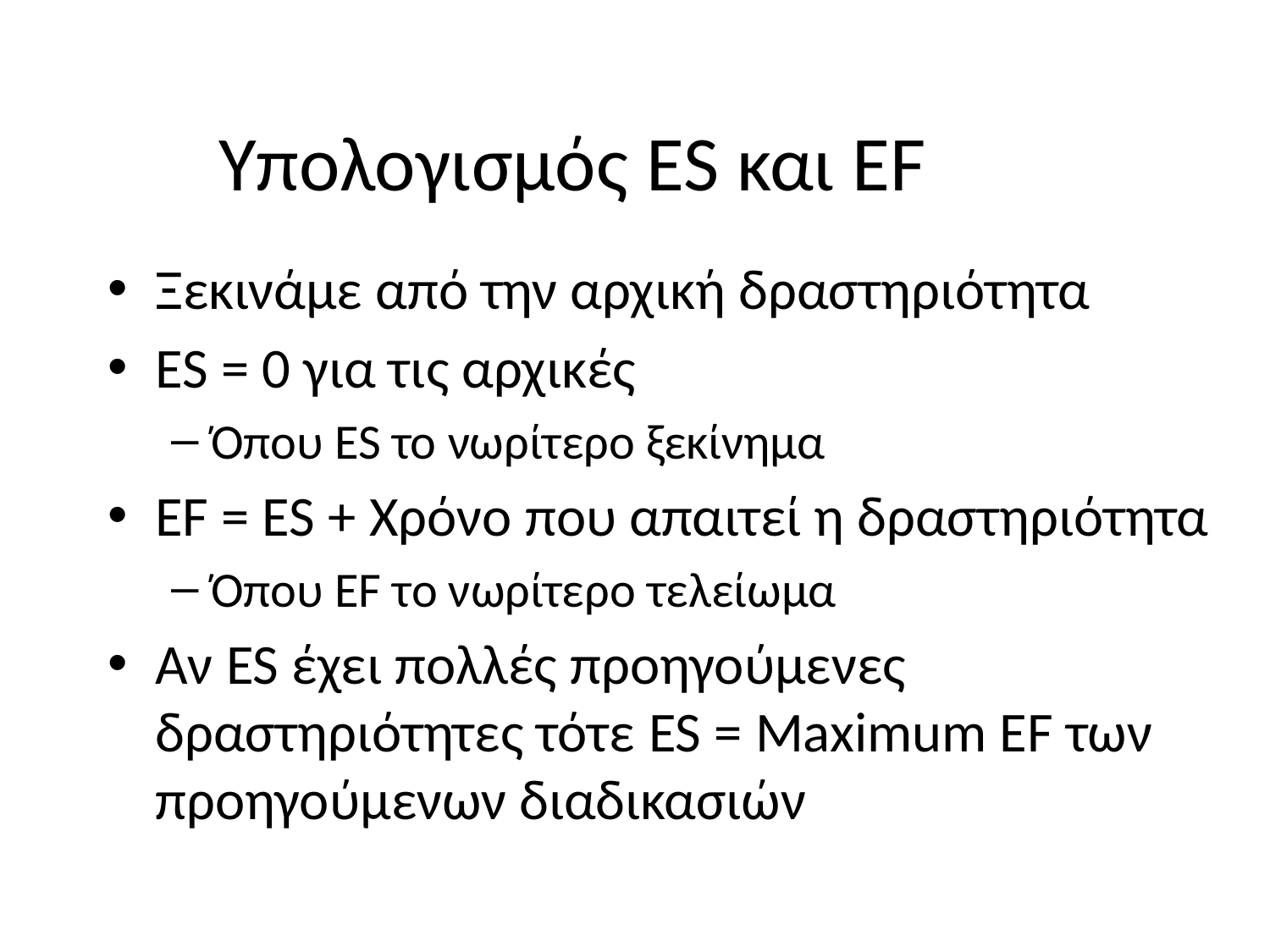

# Υπολογισμός ES και EF
Ξεκινάμε από την αρχική δραστηριότητα
ES = 0 για τις αρχικές
Όπου ES το νωρίτερο ξεκίνημα
EF = ES + Χρόνο που απαιτεί η δραστηριότητα
Όπου EF το νωρίτερο τελείωμα
Αν ES έχει πολλές προηγούμενες δραστηριότητες τότε ES = Maximum EF των προηγούμενων διαδικασιών